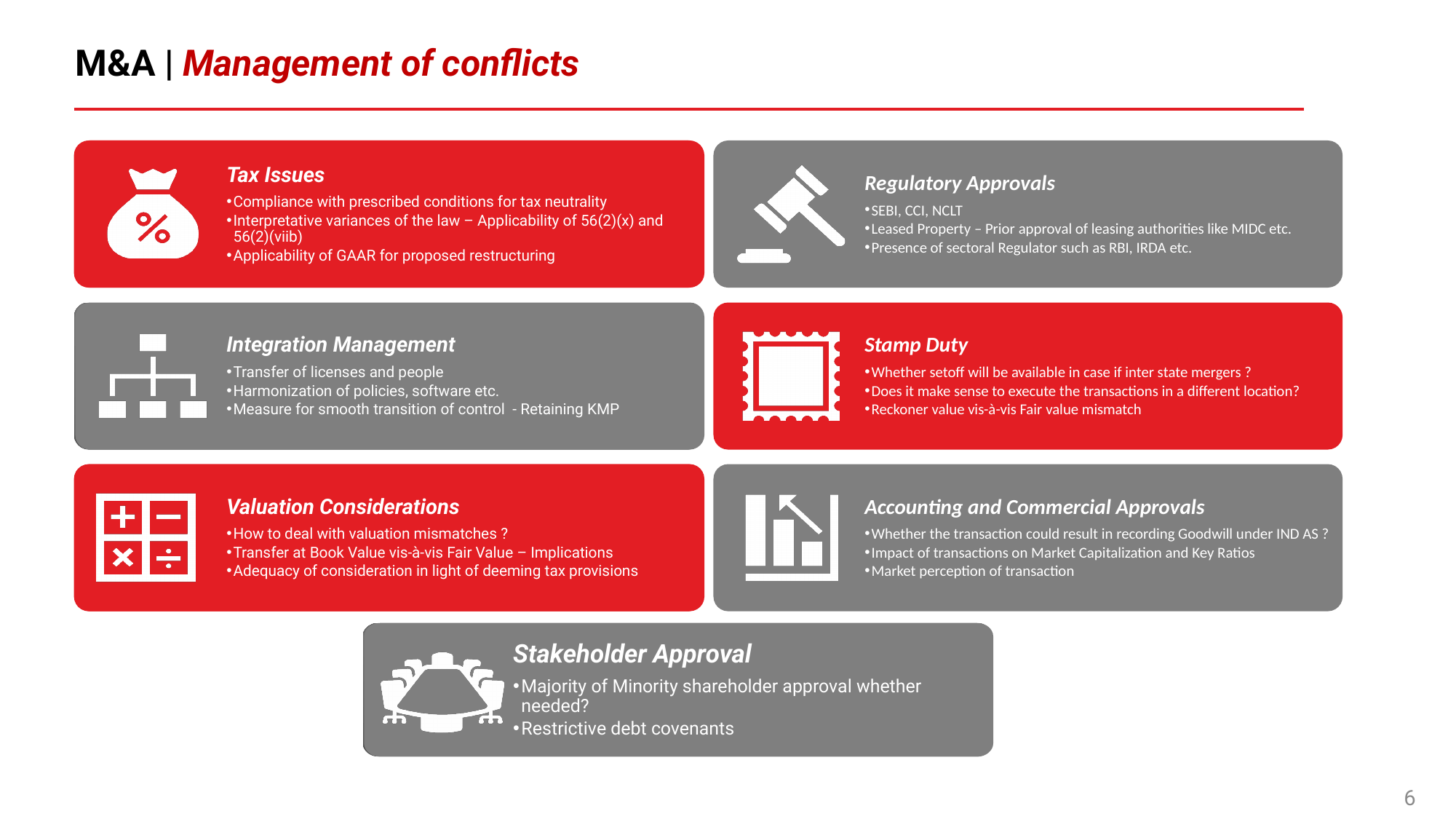

# M&A | Management of conflicts
Tax Issues
Compliance with prescribed conditions for tax neutrality
Interpretative variances of the law – Applicability of 56 (2) (x) for primary issuance of shares
Applicability of GAAR for proposed restructuring
Integration Management
Transfer of licenses and people
Harmonization of policies, software etc.
Measure for smooth transition of control  - Retaining KMP
Valuation Considerations
How to deal with valuation mismatches ?
Transfer at Book Value vis-à-vis Fair Value – Implications
Adequacy of consideration in light of deeming tax provisions
Tax Issues
Compliance with prescribed conditions for tax neutrality
Interpretative variances of the law – Applicability of 56(2)(x) and 56(2)(viib)
Applicability of GAAR for proposed restructuring
Integration Management
Transfer of licenses and people
Harmonization of policies, software etc.
Measure for smooth transition of control  - Retaining KMP
Valuation Considerations
How to deal with valuation mismatches ?
Transfer at Book Value vis-à-vis Fair Value – Implications
Adequacy of consideration in light of deeming tax provisions
Regulatory Approvals
SEBI, CCI, NCLT
Leased Property – Prior approval of leasing authorities like MIDC etc.
Presence of sectoral Regulator such as RBI, IRDA etc.
Stamp Duty
Whether setoff will be available in case if inter state mergers ?
Does it make sense to execute the transactions in a different location?
Reckoner value vis-à-vis Fair value mismatch
Accounting and Commercial Approvals
Whether the transaction could result in recording Goodwill under IND AS ?
Impact of transactions on Market Capitalization and Key Ratios
Market perception of transaction
Stakeholder Approval
Majority of Minority shareholder approval whether needed?
Restrictive debt covenants

Stakeholder Approval
Majority of Minority shareholder approval whether needed?
Restrictive debt covenants

6